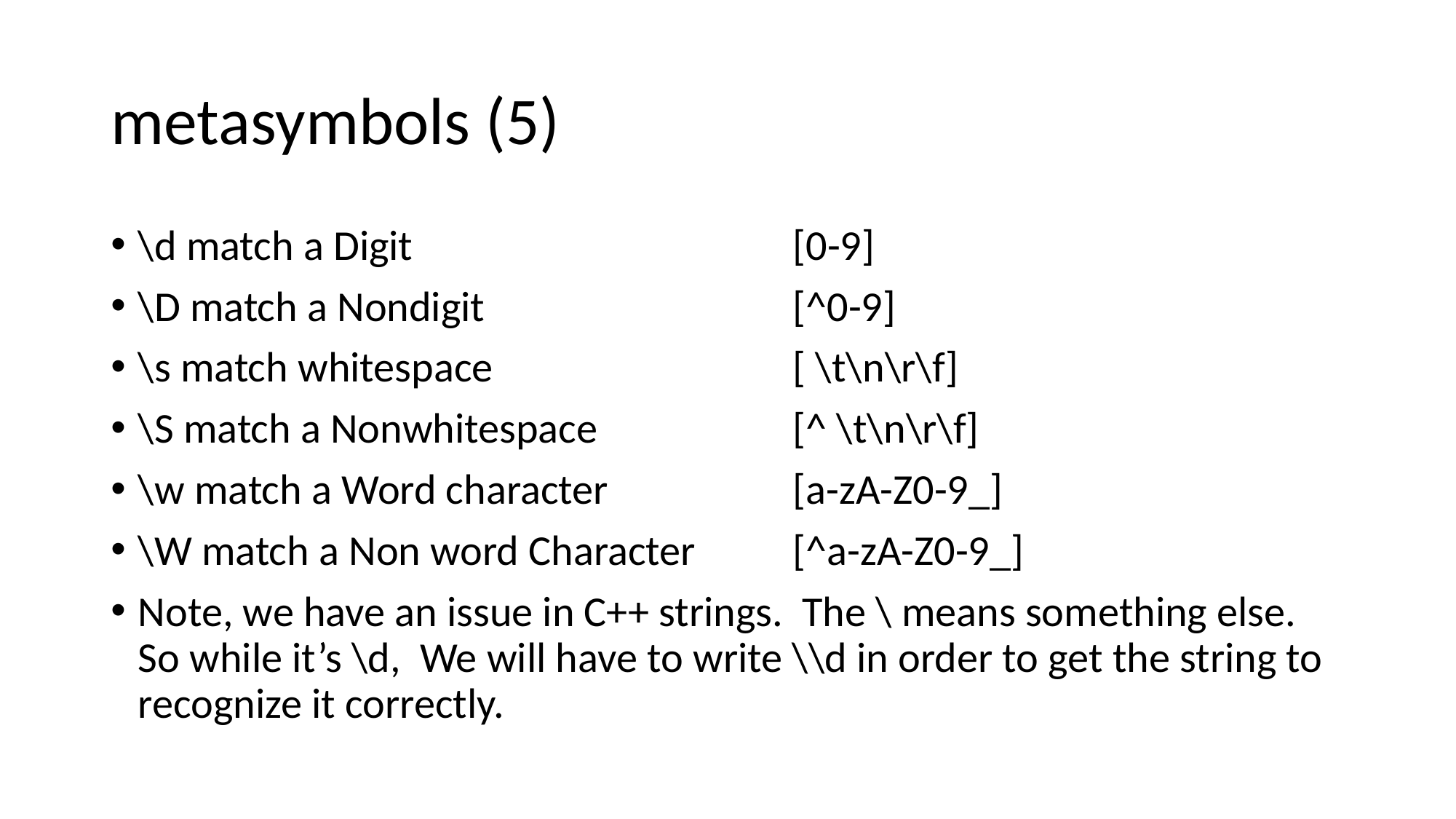

# metasymbols (5)
\d match a Digit				[0-9]
\D match a Nondigit			[^0-9]
\s match whitespace			[ \t\n\r\f]
\S match a Nonwhitespace		[^ \t\n\r\f]
\w match a Word character 		[a-zA-Z0-9_]
\W match a Non word Character	[^a-zA-Z0-9_]
Note, we have an issue in C++ strings.  The \ means something else.  So while it’s \d,  We will have to write \\d in order to get the string to recognize it correctly.